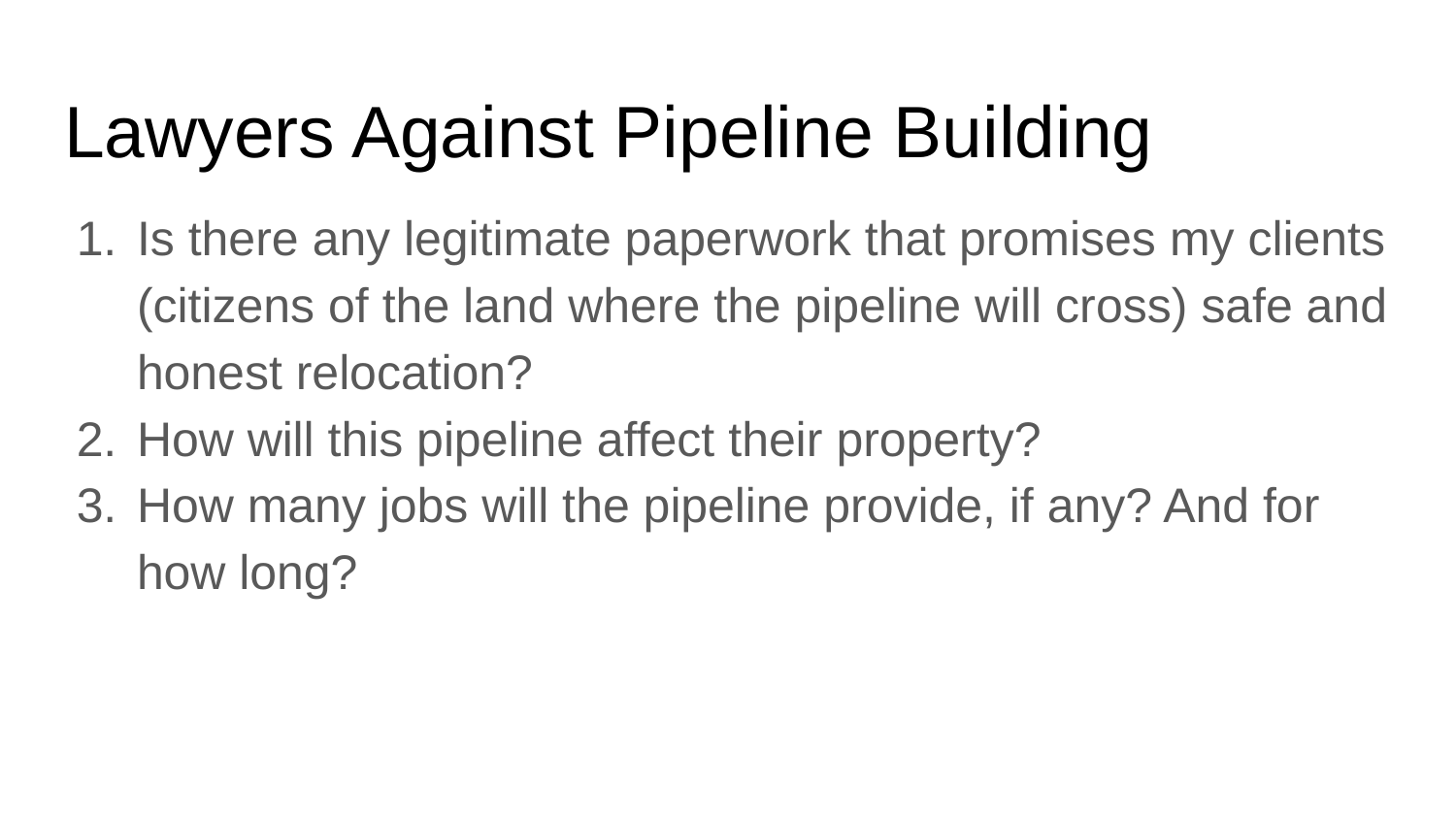

# Lawyers Against Pipeline Building
Is there any legitimate paperwork that promises my clients (citizens of the land where the pipeline will cross) safe and honest relocation?
How will this pipeline affect their property?
How many jobs will the pipeline provide, if any? And for how long?